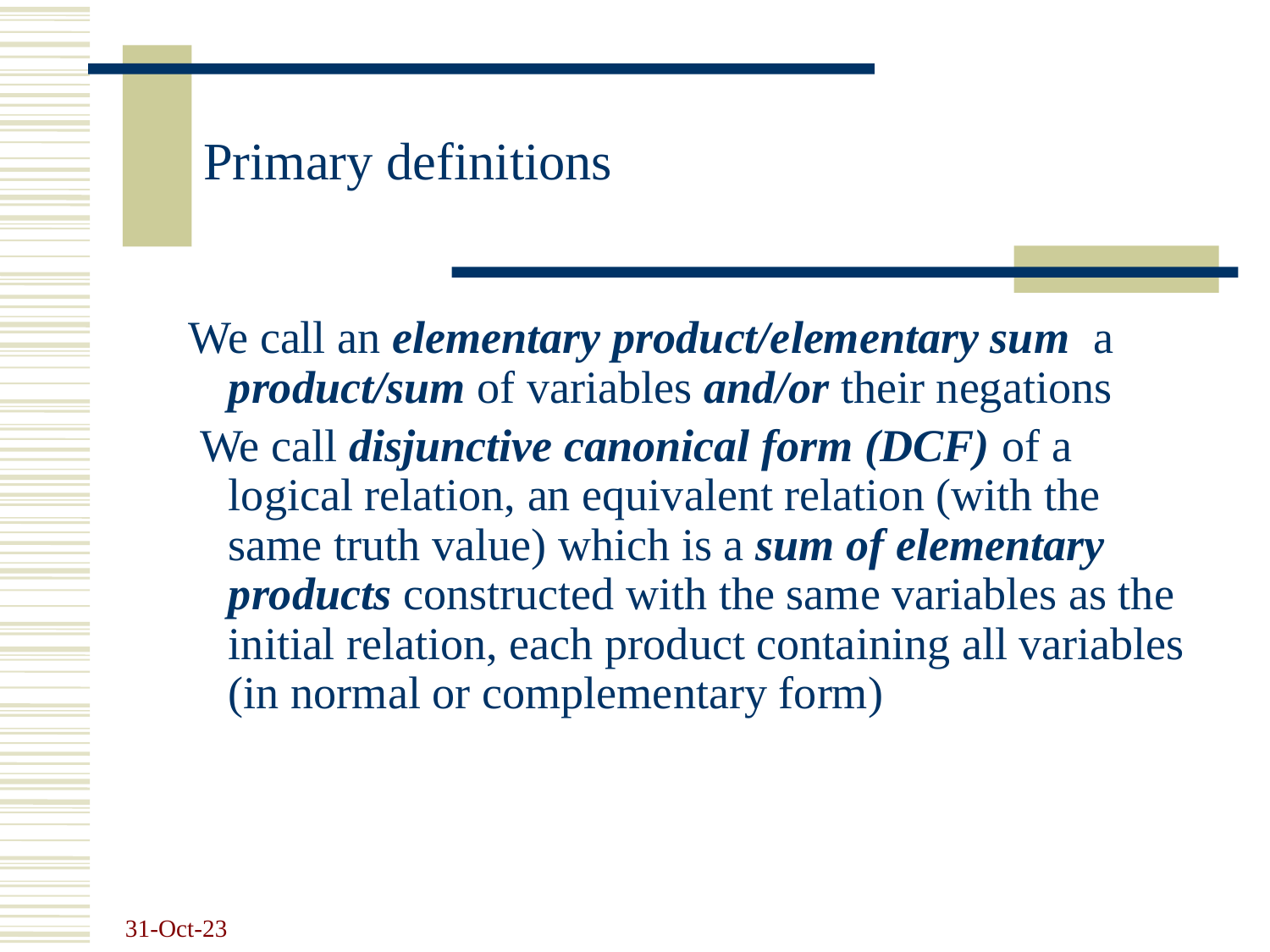

# Primary definitions
We call an elementary product/elementary sum  a product/sum of variables and/or their negations
 We call disjunctive canonical form (DCF) of a logical relation, an equivalent relation (with the same truth value) which is a sum of elementary products constructed with the same variables as the initial relation, each product containing all variables (in normal or complementary form)
31-Oct-23